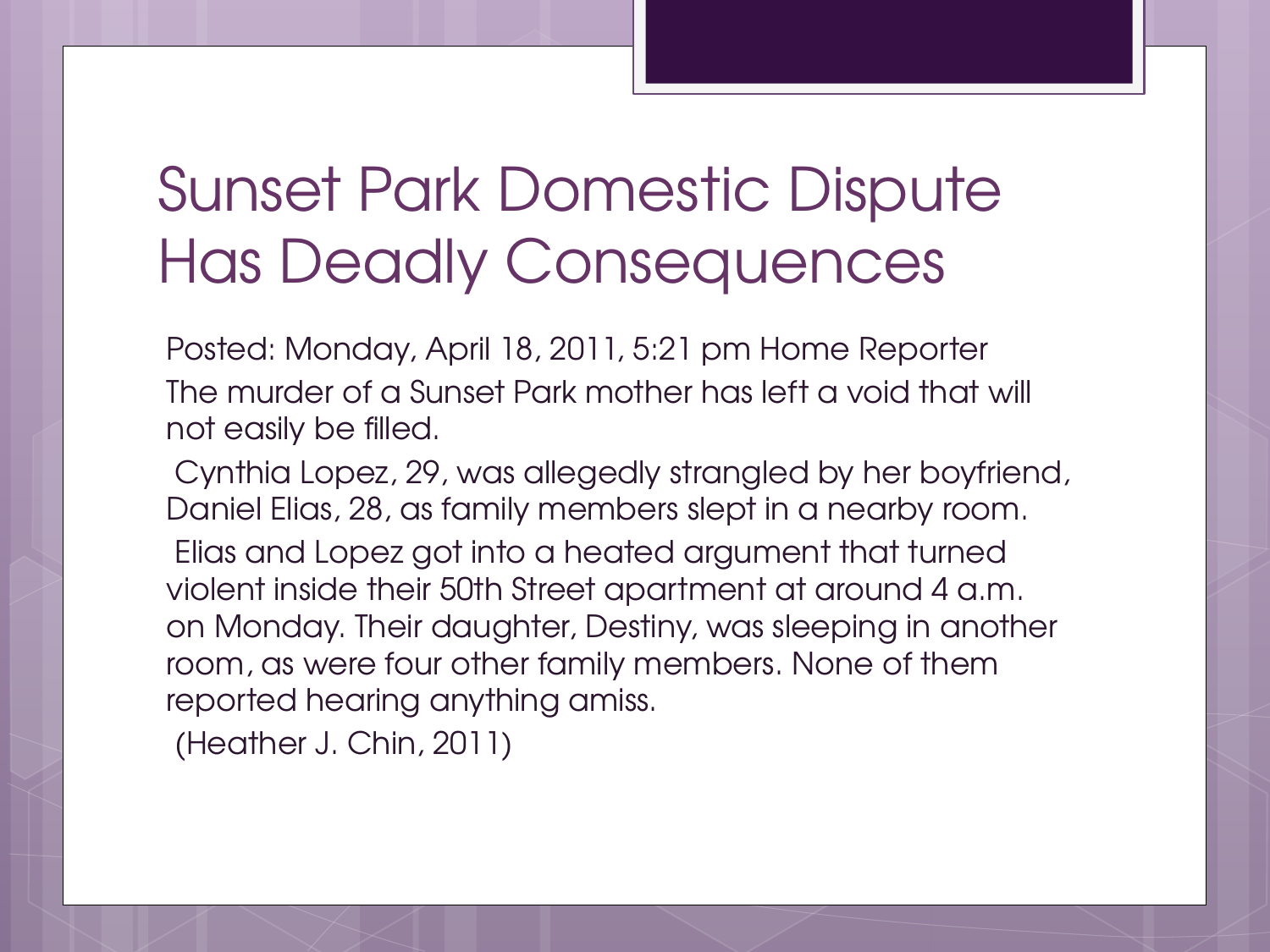

# Sunset Park Domestic Dispute Has Deadly Consequences
Posted: Monday, April 18, 2011, 5:21 pm Home Reporter
The murder of a Sunset Park mother has left a void that will not easily be filled.
 Cynthia Lopez, 29, was allegedly strangled by her boyfriend, Daniel Elias, 28, as family members slept in a nearby room.
 Elias and Lopez got into a heated argument that turned violent inside their 50th Street apartment at around 4 a.m. on Monday. Their daughter, Destiny, was sleeping in another room, as were four other family members. None of them reported hearing anything amiss.
 (Heather J. Chin, 2011)